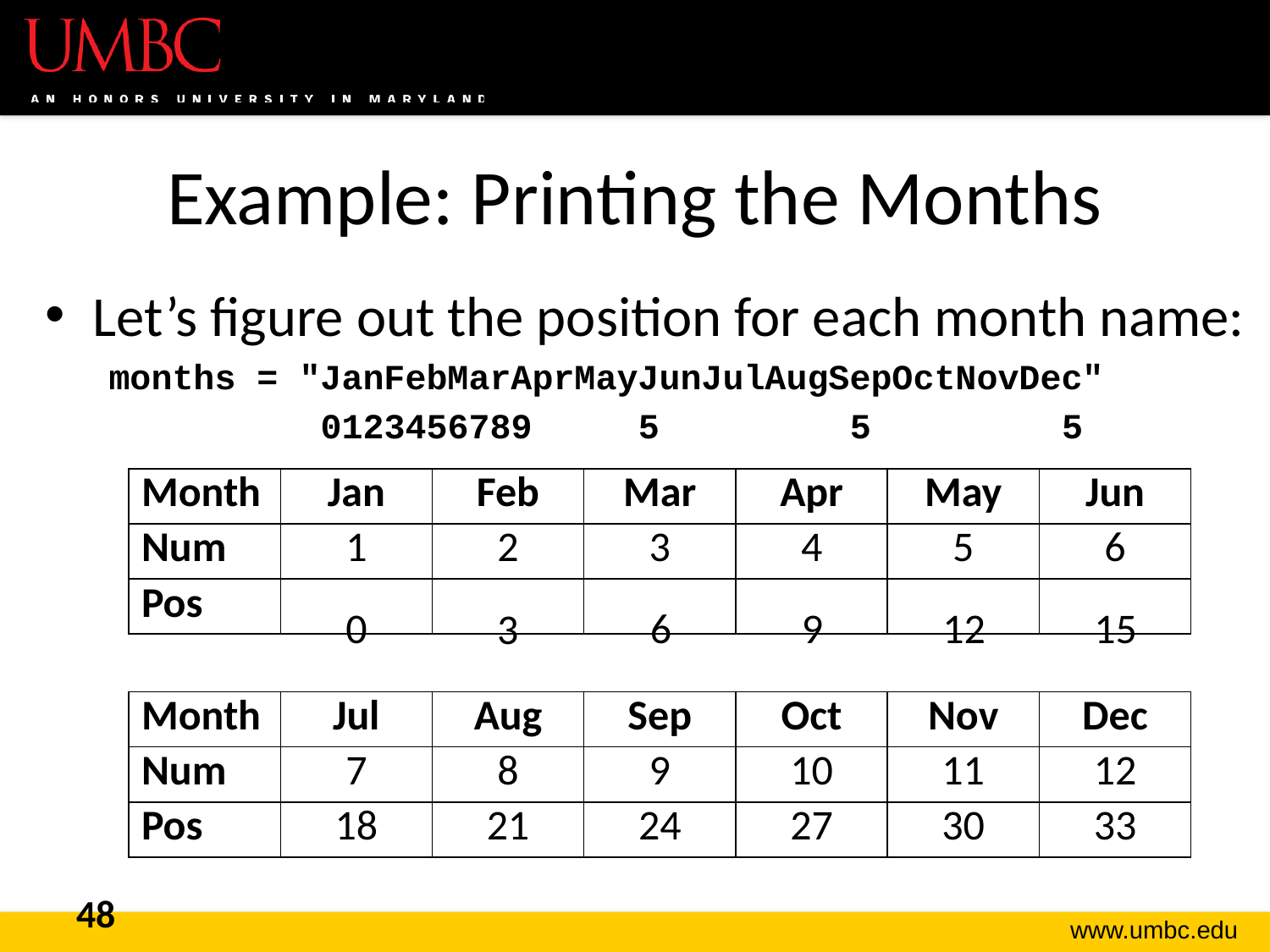

# Example: Printing the Months
Let’s figure out the position for each month name:
months = "JanFebMarAprMayJunJulAugSepOctNovDec"
          0123456789     5         5         5

| Month | Jan | Feb | Mar | Apr | May | Jun |
| --- | --- | --- | --- | --- | --- | --- |
| Num | 1 | 2 | 3 | 4 | 5 | 6 |
| Pos |  |  |  |  |  |  |
15
0
6
9
12
3
| Month | Jul | Aug | Sep | Oct | Nov | Dec |
| --- | --- | --- | --- | --- | --- | --- |
| Num | 7 | 8 | 9 | 10 | 11 | 12 |
| Pos | 18 | 21 | 24 | 27 | 30 | 33 |
48